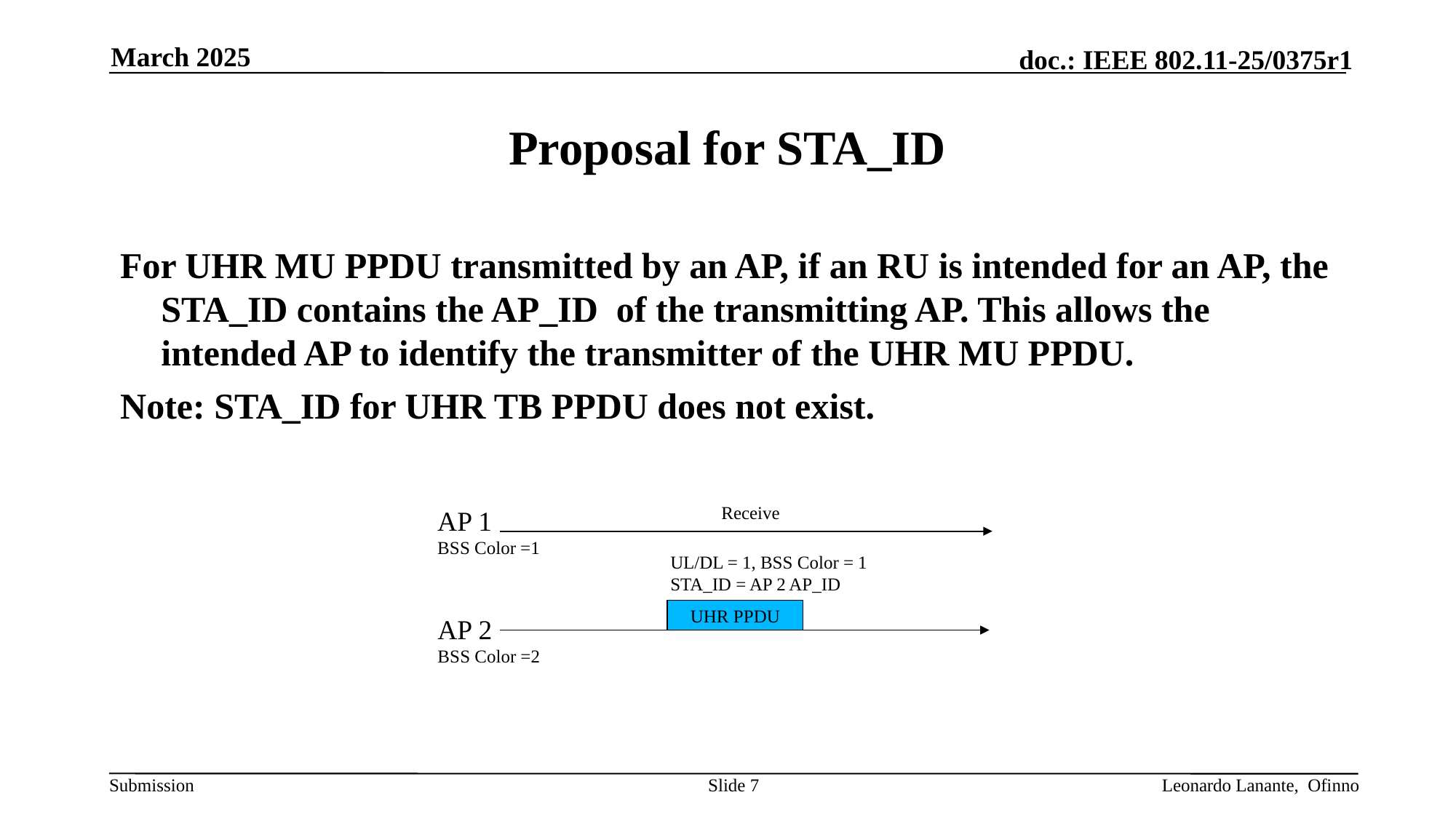

March 2025
# Proposal for STA_ID
For UHR MU PPDU transmitted by an AP, if an RU is intended for an AP, the STA_ID contains the AP_ID  of the transmitting AP. This allows the intended AP to identify the transmitter of the UHR MU PPDU.
Note: STA_ID for UHR TB PPDU does not exist.
Receive
AP 1
BSS Color =1
UL/DL = 1, BSS Color = 1
STA_ID = AP 2 AP_ID
UHR PPDU
AP 2
BSS Color =2
Slide 7
Leonardo Lanante,  Ofinno